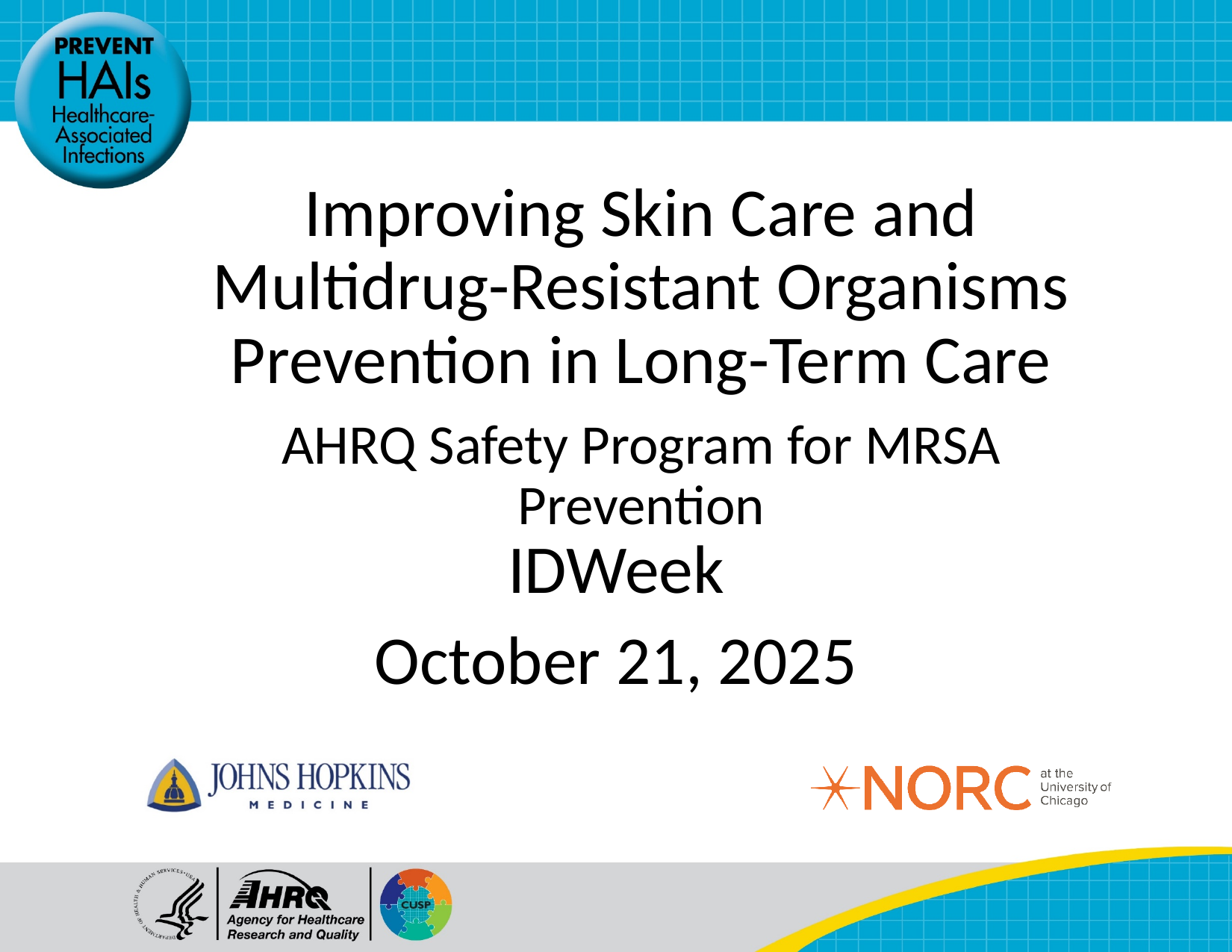

Improving Skin Care and Multidrug-Resistant Organisms Prevention in Long-Term Care
Improving Skin Care and Multidrug-Resistant Organisms Prevention in Long-Term Care
AHRQ Safety Program for MRSA Prevention
IDWeek
October 21, 2025